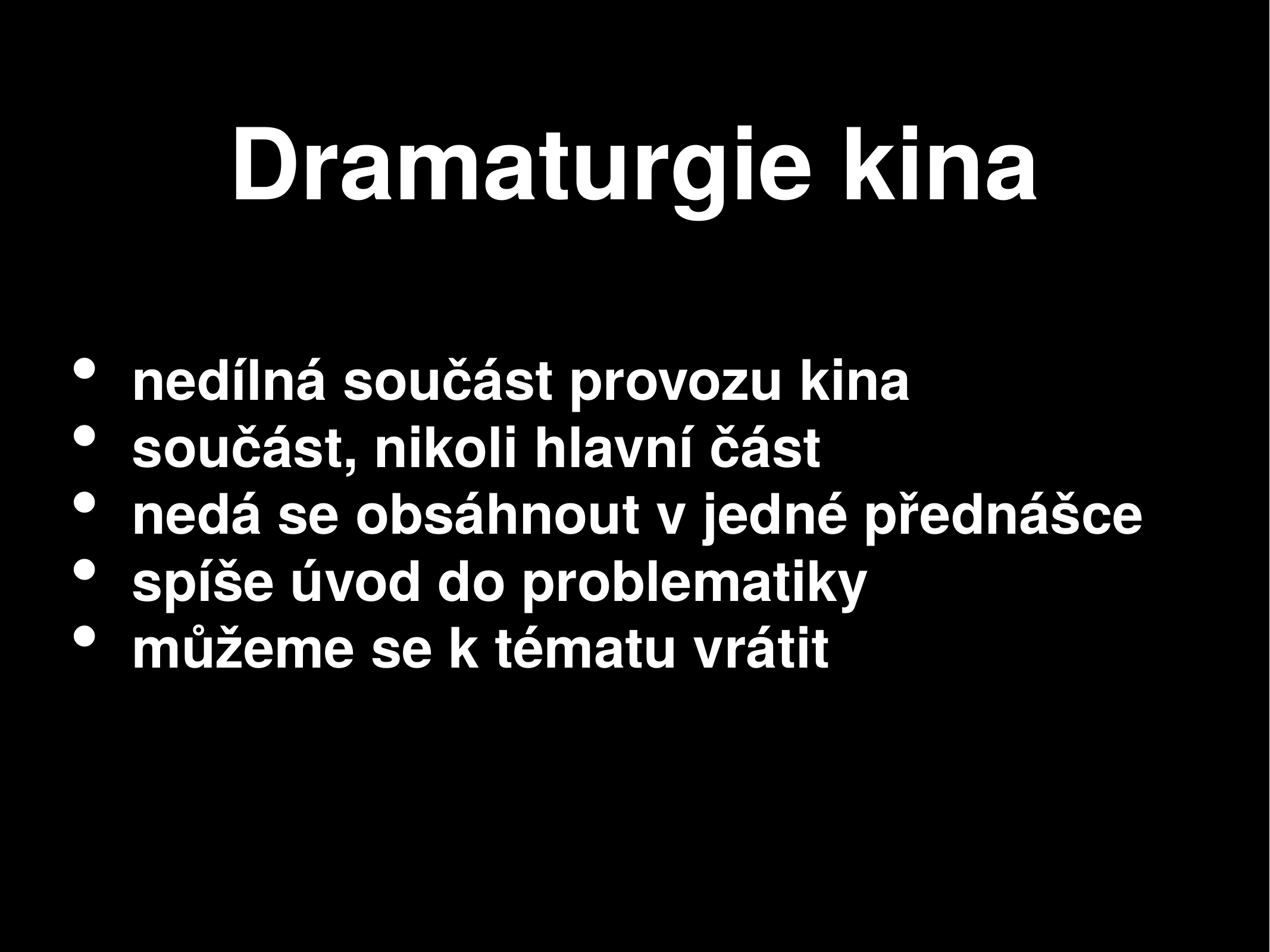

# Dramaturgie kina
nedílná součást provozu kina
součást, nikoli hlavní část
nedá se obsáhnout v jedné přednášce
spíše úvod do problematiky
můžeme se k tématu vrátit